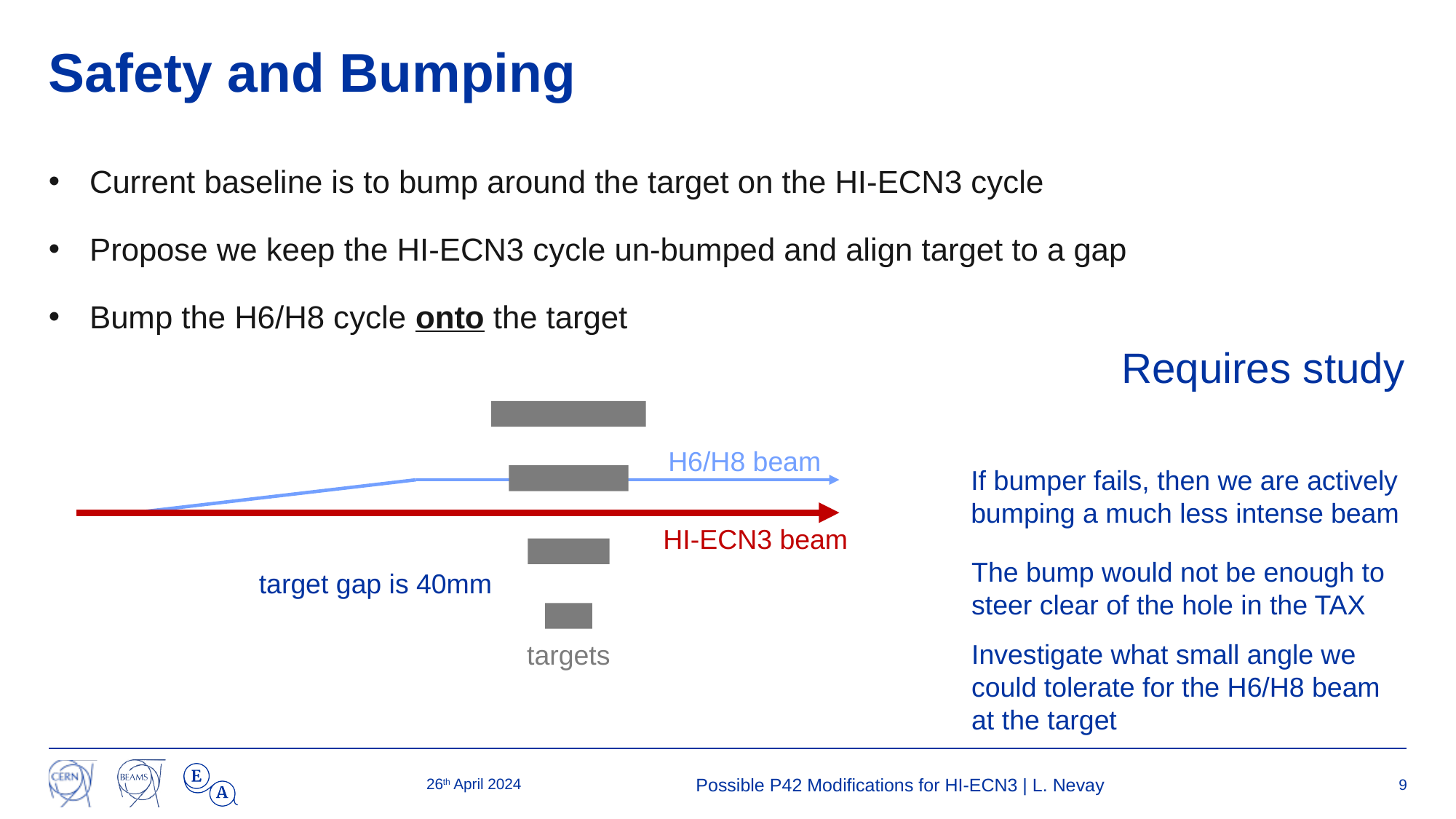

# Safety and Bumping
Current baseline is to bump around the target on the HI-ECN3 cycle
Propose we keep the HI-ECN3 cycle un-bumped and align target to a gap
Bump the H6/H8 cycle onto the target
Requires study

H6/H8 beam
HI-ECN3 beam
target gap is 40mm
targets
If bumper fails, then we are actively
bumping a much less intense beam
The bump would not be enough to
steer clear of the hole in the TAX
Investigate what small angle we
could tolerate for the H6/H8 beam
at the target
26th April 2024
Possible P42 Modifications for HI-ECN3 | L. Nevay
9